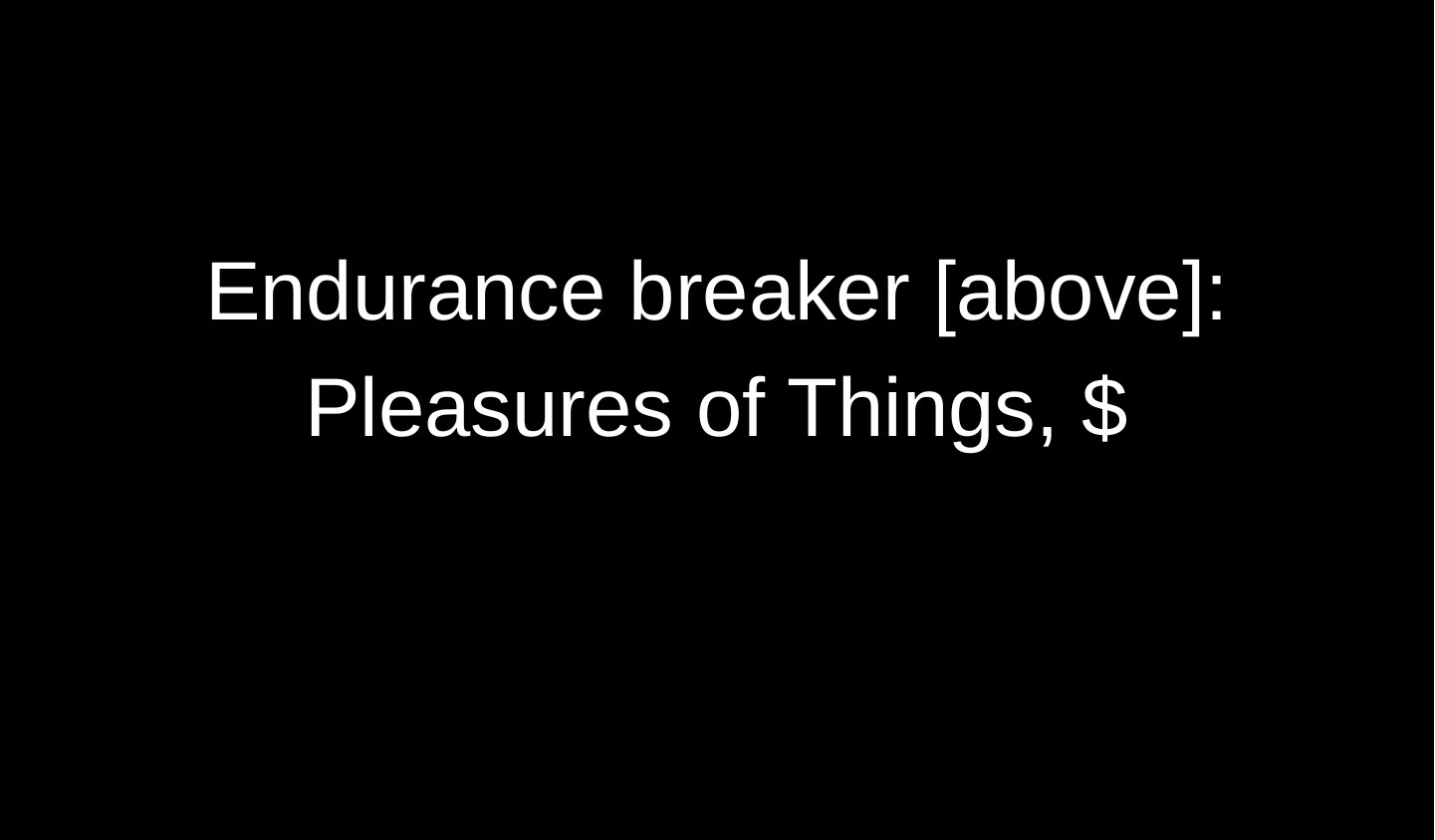

Endurance breaker [above]:
Pleasures of Things, $